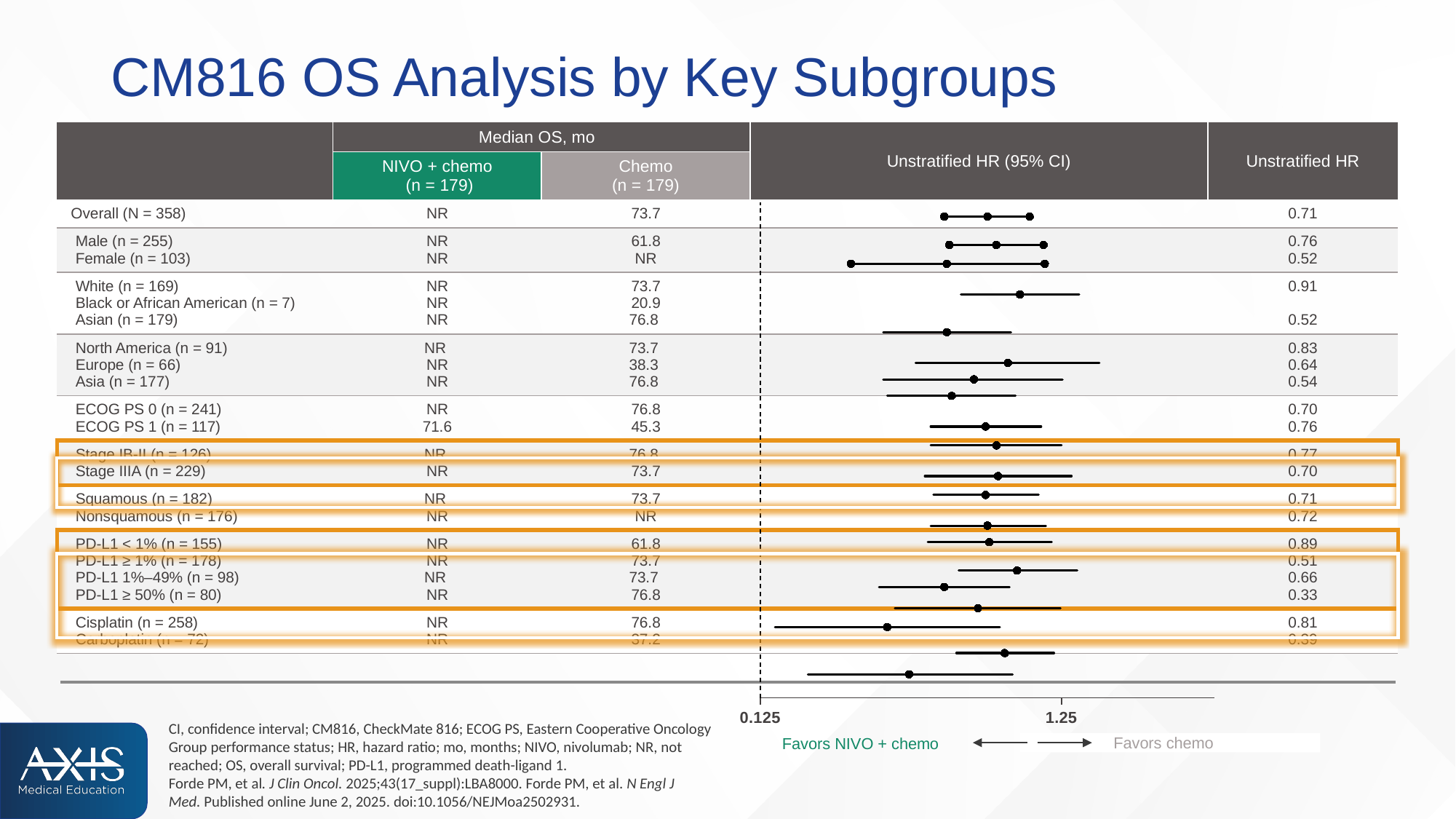

# CM816 OS Analysis by Key Subgroups
|  | Median OS, mo |  | Unstratified HR (95% CI) | Unstratified HR |
| --- | --- | --- | --- | --- |
|  | NIVO + chemo (n = 179) | Chemo (n = 179) |  |  |
| Overall (N = 358) | NR | 73.7 |  | 0.71 |
| Male (n = 255) Female (n = 103) | NR NR | 61.8 NR |  | 0.76 0.52 |
| White (n = 169) Black or African American (n = 7) Asian (n = 179) | NR NR NR | 73.7 20.9 76.8 |  | 0.91 0.52 |
| North America (n = 91) Europe (n = 66) Asia (n = 177) | NR NR NR | 73.7 38.3 76.8 |  | 0.83 0.64 0.54 |
| ECOG PS 0 (n = 241) ECOG PS 1 (n = 117) | NR 71.6 | 76.8 45.3 |  | 0.70 0.76 |
| Stage IB-II (n = 126) Stage IIIA (n = 229) | NR NR | 76.8 73.7 |  | 0.77 0.70 |
| Squamous (n = 182) Nonsquamous (n = 176) | NR NR | 73.7 NR |  | 0.71 0.72 |
| PD-L1 < 1% (n = 155) PD-L1 ≥ 1% (n = 178) PD-L1 1%–49% (n = 98) PD-L1 ≥ 50% (n = 80) | NR NR NR NR | 61.8 73.7 73.7 76.8 |  | 0.89 0.51 0.66 0.33 |
| Cisplatin (n = 258) Carboplatin (n = 72) | NR NR | 76.8 37.2 |  | 0.81 0.39 |

### Chart

| Category | Overall | Male | Female | White | Asian | North America | Europe | Asia | ECOG PS 0  | ECOG PS 1 | IB / II | IIIA | Squamous | Non-squamous | PD-L1 <1% | PD-L1 ≥1% | PD-L1 1-49% | PD-L1 >=50% | Cis | Carbo |
|---|---|---|---|---|---|---|---|---|---|---|---|---|---|---|---|---|---|---|---|---|

CI, confidence interval; CM816, CheckMate 816; ECOG PS, Eastern Cooperative Oncology Group performance status; HR, hazard ratio; mo, months; NIVO, nivolumab; NR, not reached; OS, overall survival; PD-L1, programmed death-ligand 1.​
Forde PM, et al. J Clin Oncol. 2025;43(17_suppl):LBA8000. Forde PM, et al. N Engl J Med. Published online June 2, 2025.​ doi:10.1056/NEJMoa2502931.
Favors chemo
Favors NIVO + chemo